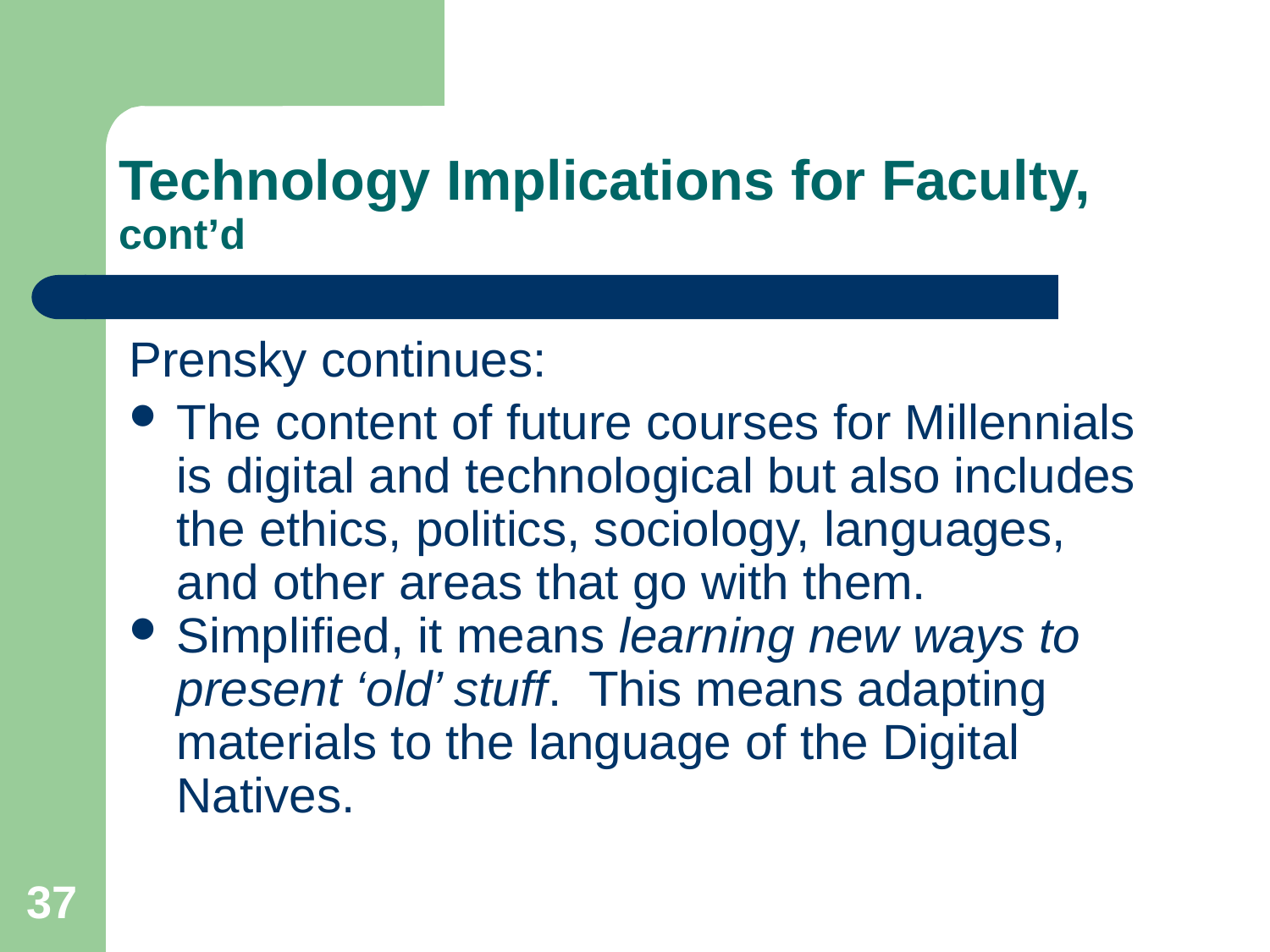

# Technology Implications for Faculty, cont’d
Prensky continues:
The content of future courses for Millennials is digital and technological but also includes the ethics, politics, sociology, languages,
	and other areas that go with them.
Simplified, it means learning new ways to present ‘old’ stuff.  This means adapting materials to the language of the Digital Natives.
37